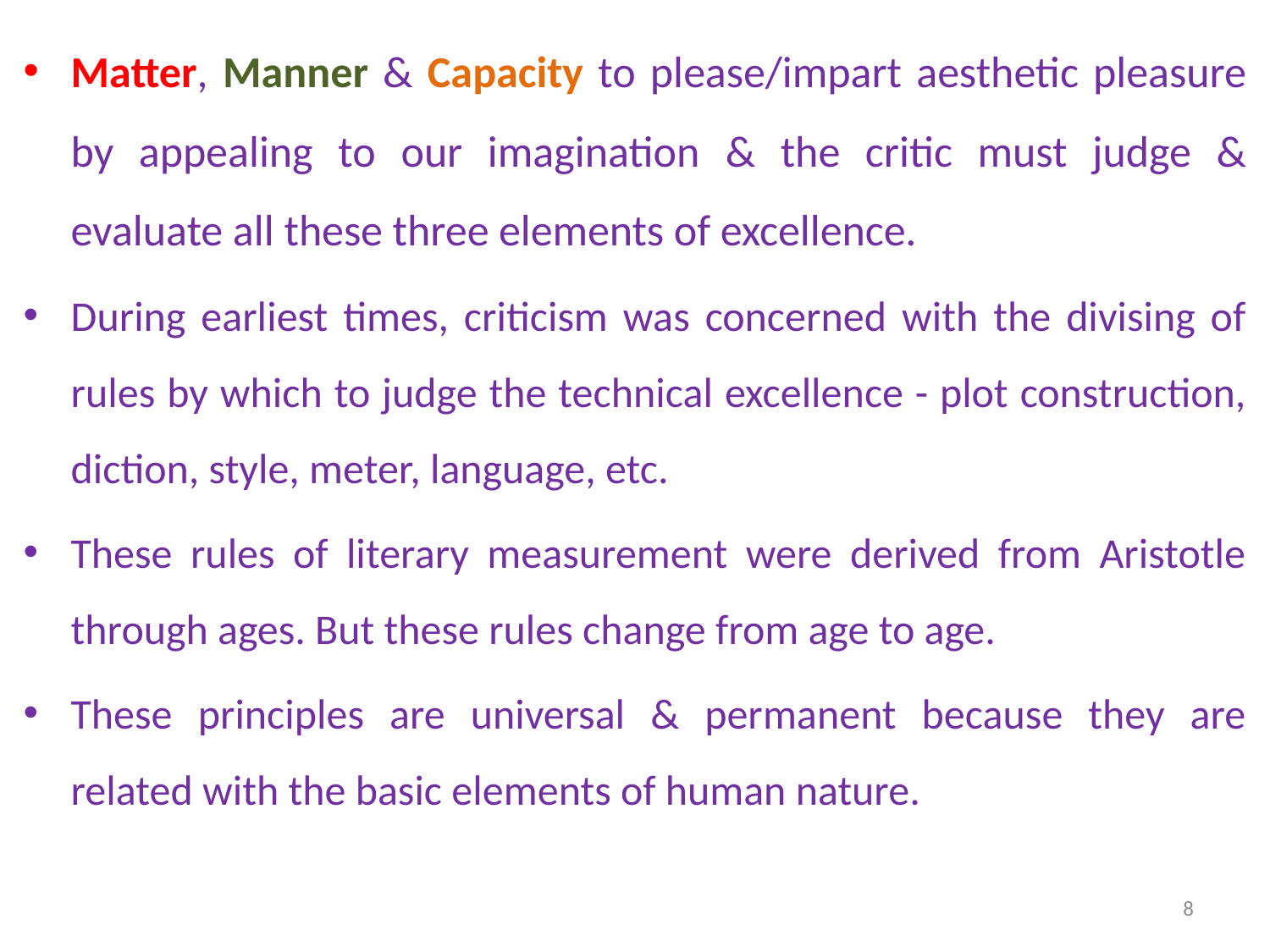

Matter, Manner & Capacity to please/impart aesthetic pleasure by appealing to our imagination & the critic must judge & evaluate all these three elements of excellence.
During earliest times, criticism was concerned with the divising of rules by which to judge the technical excellence - plot construction, diction, style, meter, language, etc.
These rules of literary measurement were derived from Aristotle through ages. But these rules change from age to age.
These principles are universal & permanent because they are related with the basic elements of human nature.

8